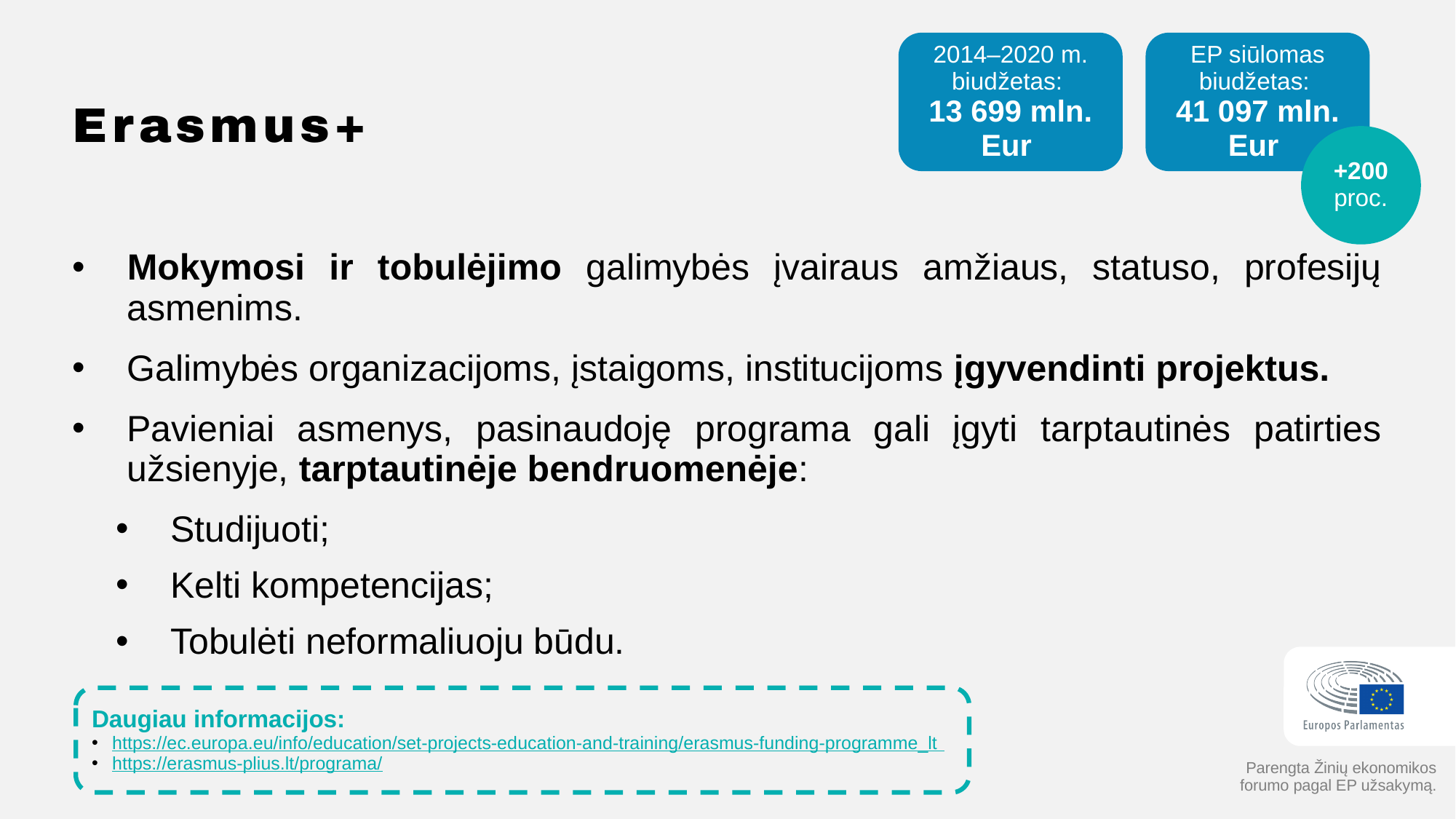

# Erasmus+
2014–2020 m. biudžetas:
13 699 mln. Eur
EP siūlomas biudžetas:
41 097 mln. Eur
+200proc.
Mokymosi ir tobulėjimo galimybės įvairaus amžiaus, statuso, profesijų asmenims.
Galimybės organizacijoms, įstaigoms, institucijoms įgyvendinti projektus.
Pavieniai asmenys, pasinaudoję programa gali įgyti tarptautinės patirties užsienyje, tarptautinėje bendruomenėje:
Studijuoti;
Kelti kompetencijas;
Tobulėti neformaliuoju būdu.
Daugiau informacijos:
https://ec.europa.eu/info/education/set-projects-education-and-training/erasmus-funding-programme_lt
https://erasmus-plius.lt/programa/